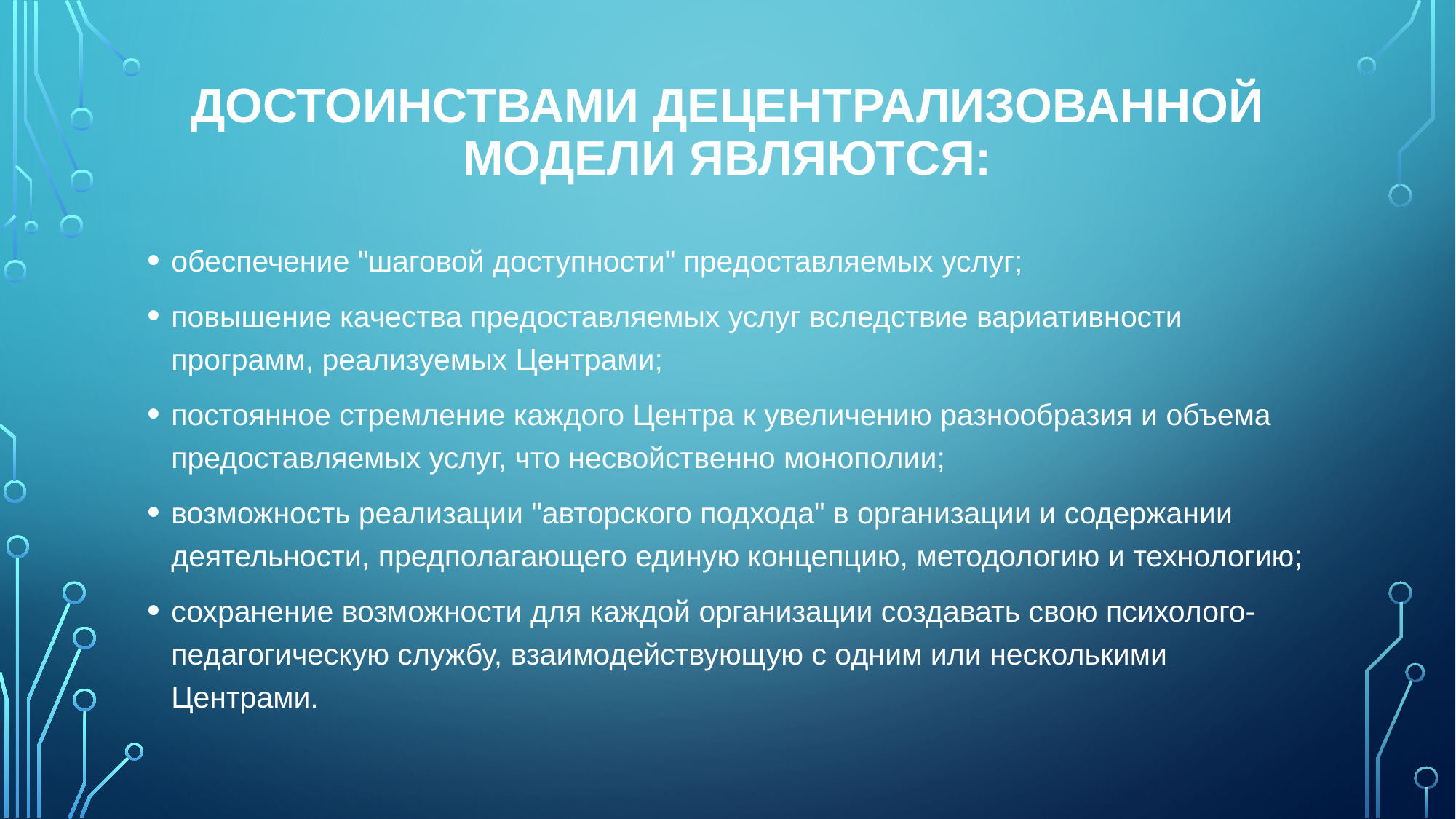

# Достоинствами децентрализованной модели являются:
обеспечение "шаговой доступности" предоставляемых услуг;
повышение качества предоставляемых услуг вследствие вариативности программ, реализуемых Центрами;
постоянное стремление каждого Центра к увеличению разнообразия и объема предоставляемых услуг, что несвойственно монополии;
возможность реализации "авторского подхода" в организации и содержании деятельности, предполагающего единую концепцию, методологию и технологию;
сохранение возможности для каждой организации создавать свою психолого-педагогическую службу, взаимодействующую с одним или несколькими Центрами.